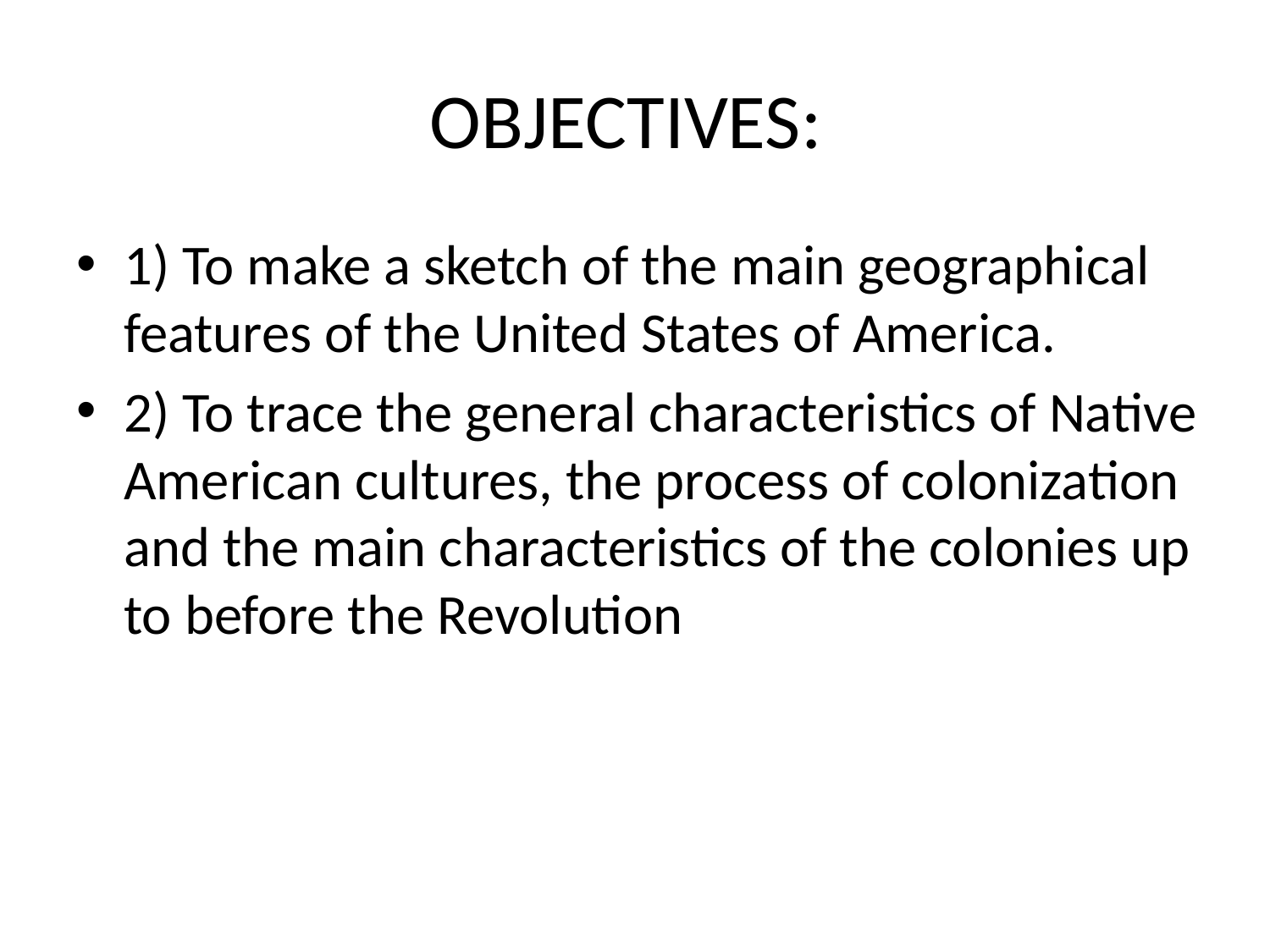

# OBJECTIVES:
1) To make a sketch of the main geographical features of the United States of America.
2) To trace the general characteristics of Native American cultures, the process of colonization and the main characteristics of the colonies up to before the Revolution